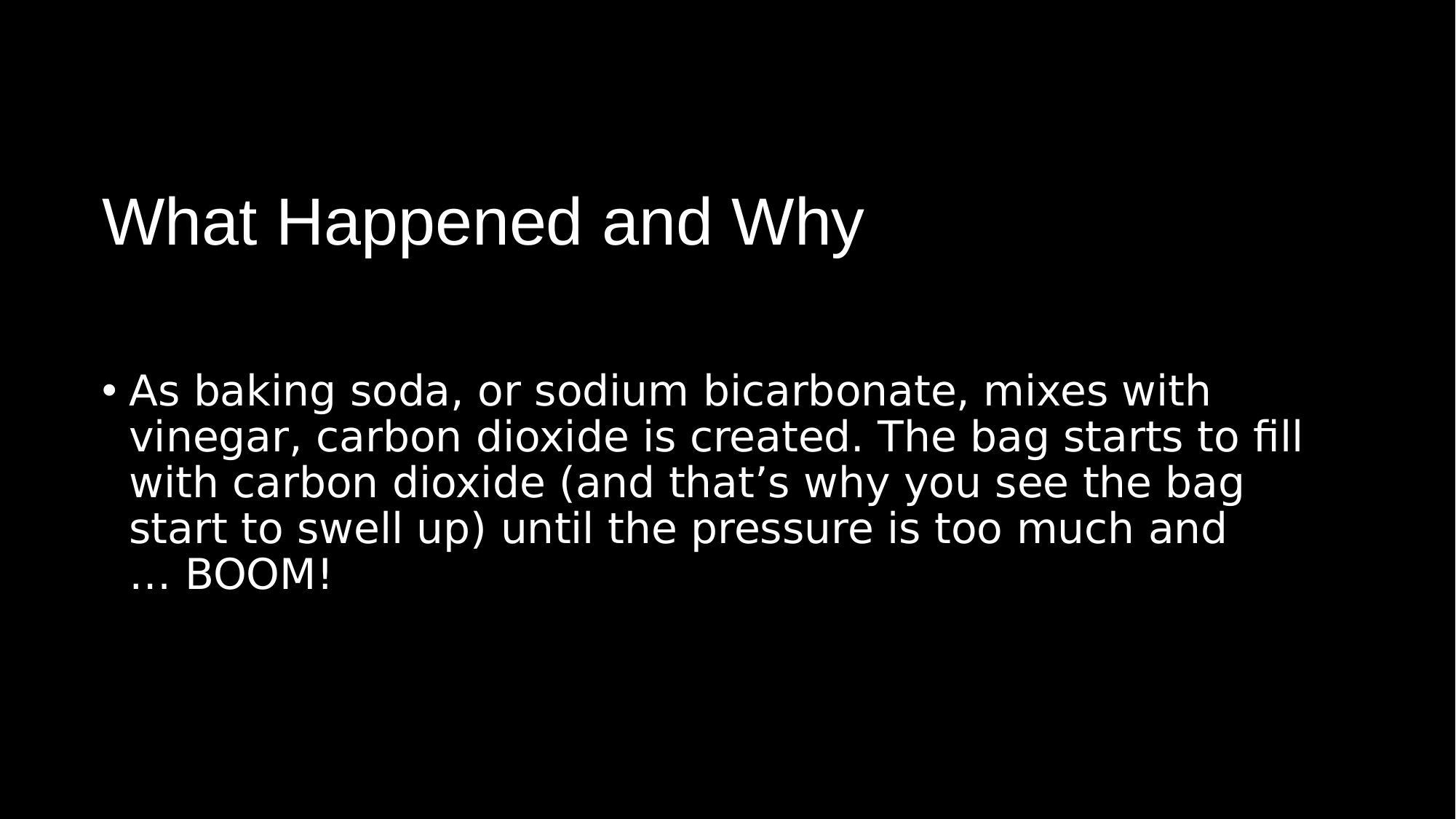

# What Happened and Why
As baking soda, or sodium bicarbonate, mixes with vinegar, carbon dioxide is created. The bag starts to fill with carbon dioxide (and that’s why you see the bag start to swell up) until the pressure is too much and … BOOM!